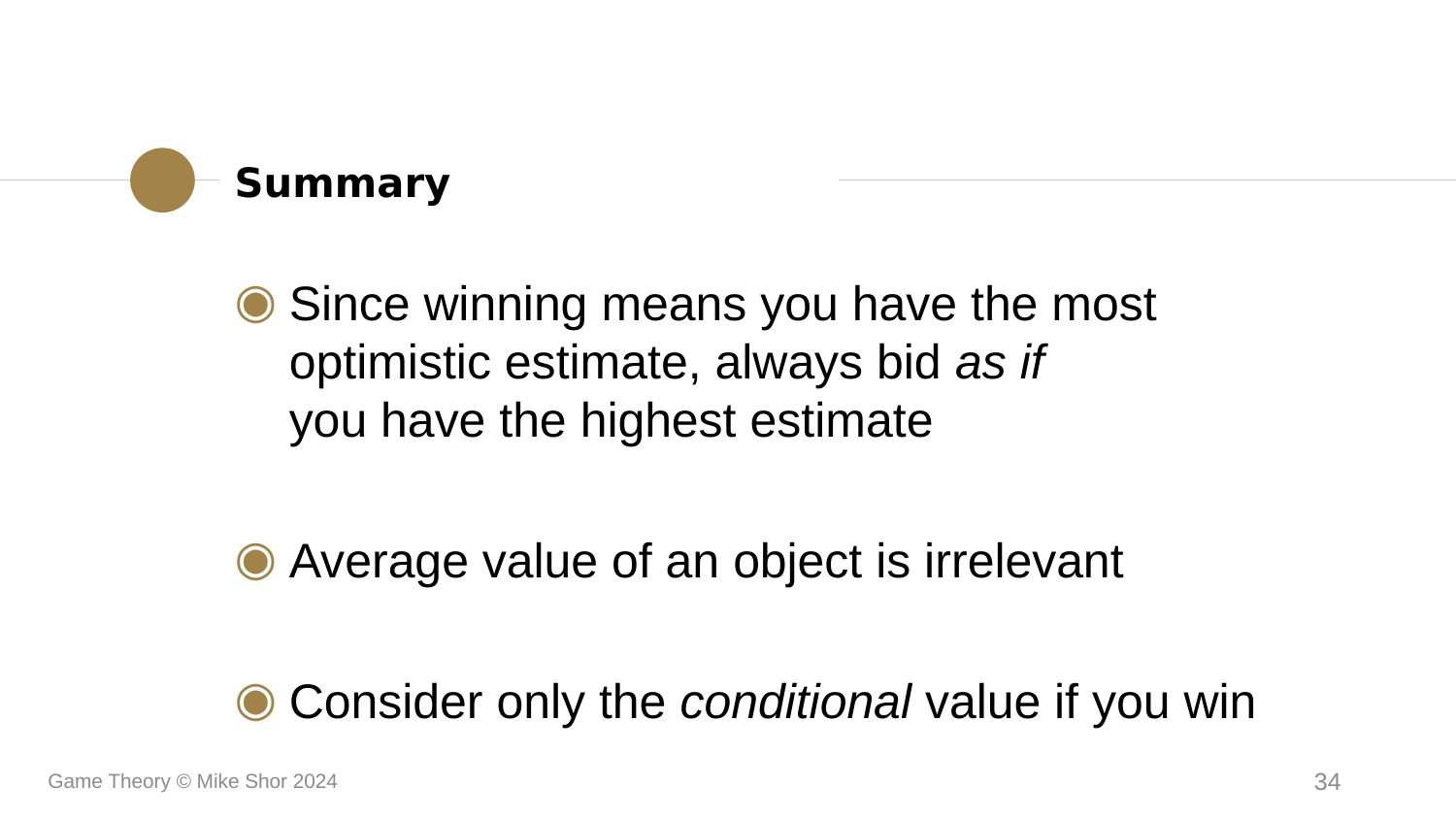

# Summary
Since winning means you have the most optimistic estimate, always bid as if                  you have the highest estimate

Average value of an object is irrelevant

Consider only the conditional value if you win

Game Theory © Mike Shor 2024
34